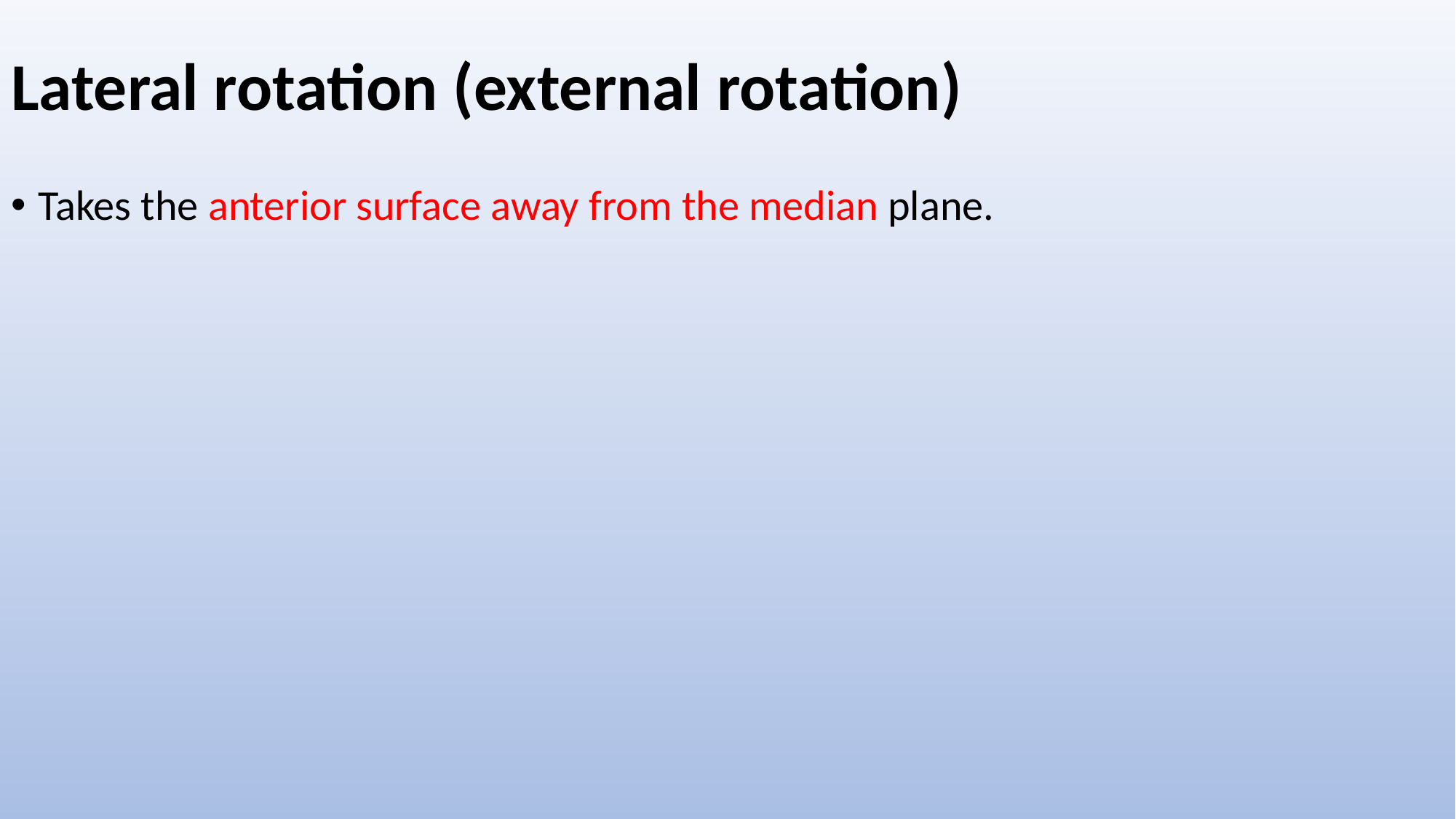

# Lateral rotation (external rotation)
Takes the anterior surface away from the median plane.